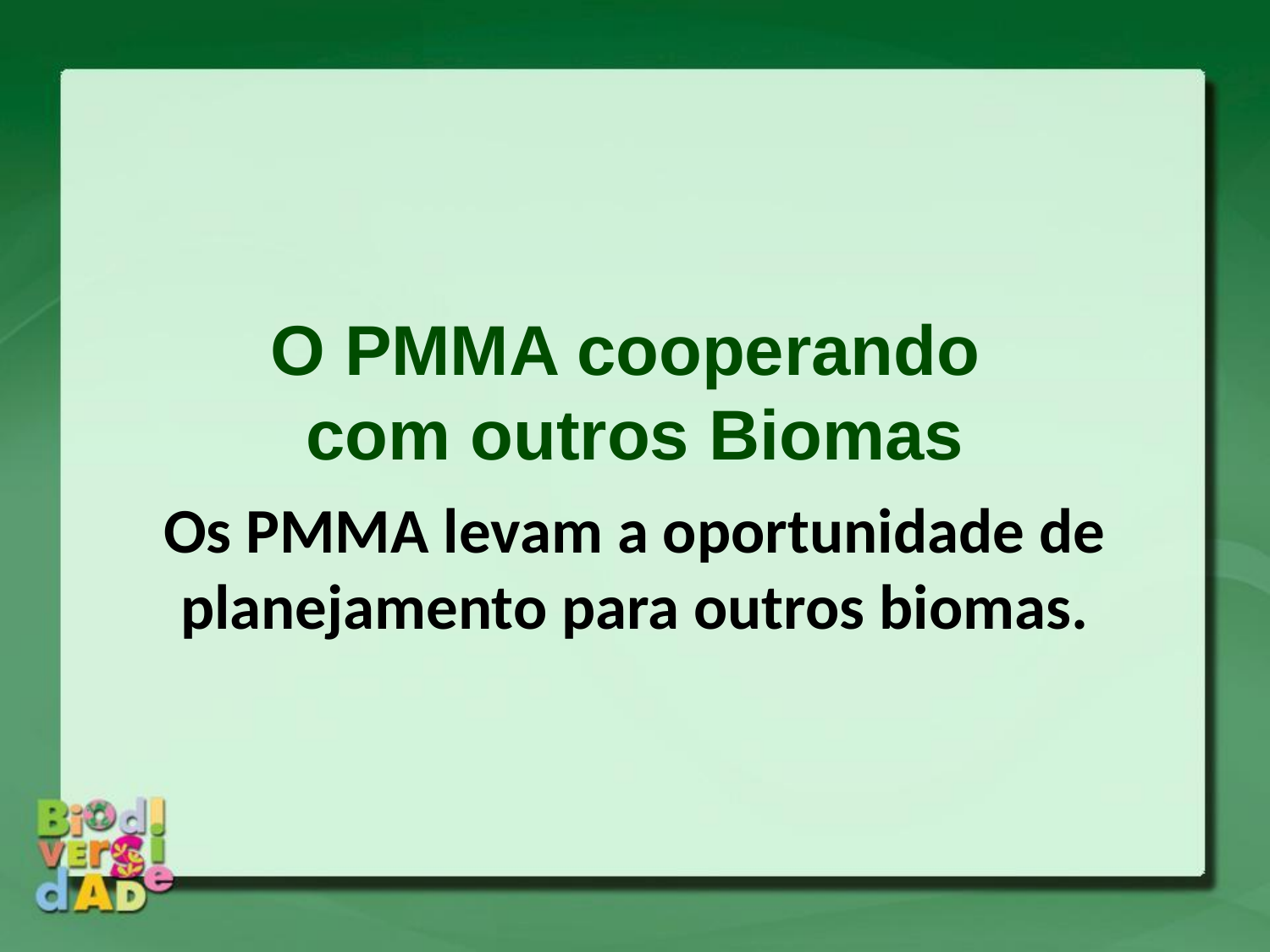

O PMMA cooperando
com outros Biomas
Os PMMA levam a oportunidade de planejamento para outros biomas.